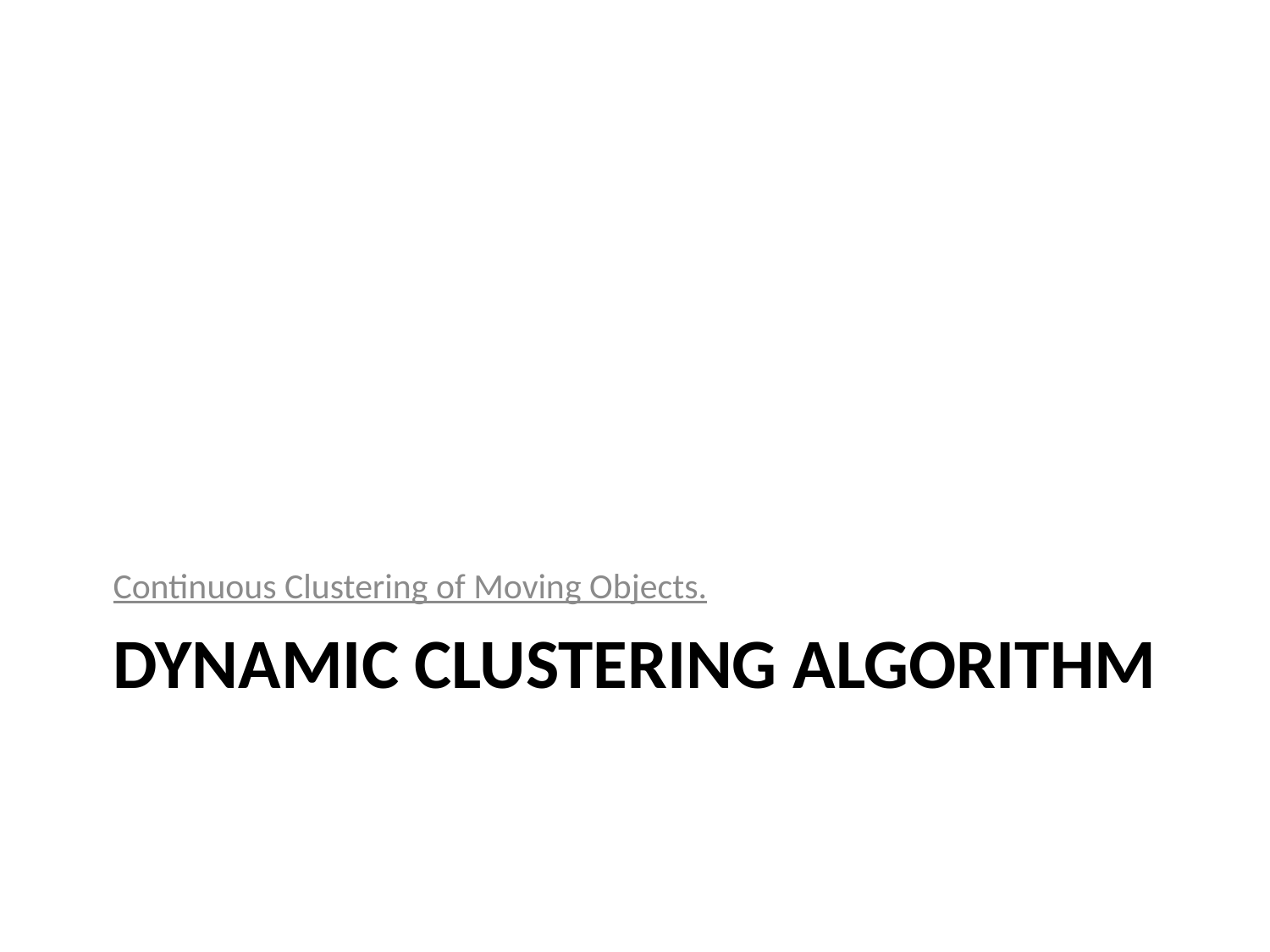

Continuous Clustering of Moving Objects.
# Dynamic Clustering Algorithm